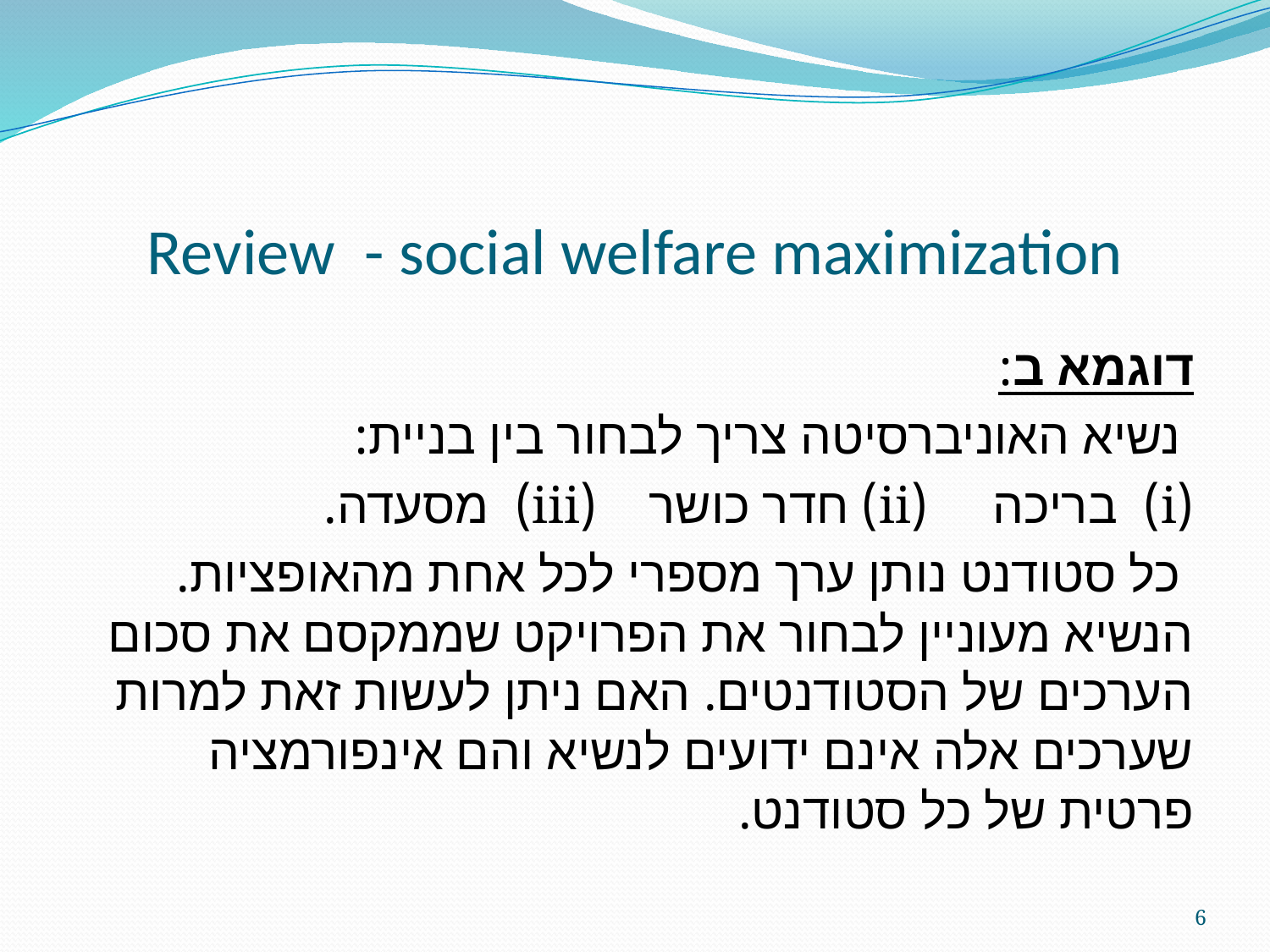

# Review  - social welfare maximization

דוגמא ב:
 נשיא האוניברסיטה צריך לבחור בין בניית:
(i)  בריכה     (ii) חדר כושר    (iii)  מסעדה.
 כל סטודנט נותן ערך מספרי לכל אחת מהאופציות. הנשיא מעוניין לבחור את הפרויקט שממקסם את סכום הערכים של הסטודנטים. האם ניתן לעשות זאת למרות שערכים אלה אינם ידועים לנשיא והם אינפורמציה פרטית של כל סטודנט.

6